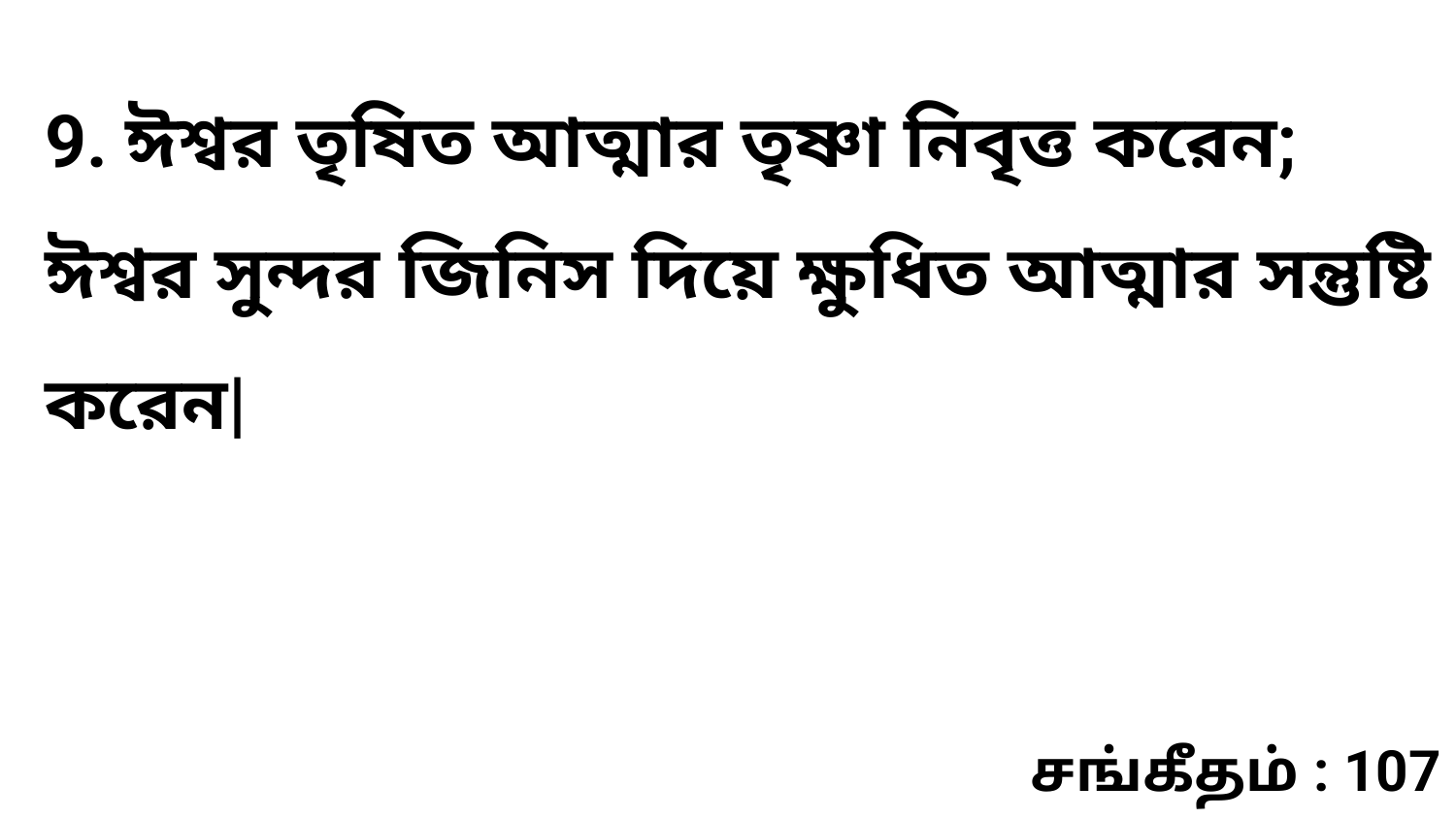

9. ঈশ্বর তৃষিত আত্মার তৃষ্ণা নিবৃত্ত করেন; ঈশ্বর সুন্দর জিনিস দিয়ে ক্ষুধিত আত্মার সন্তুষ্টি করেন|
சங்கீதம் : 107